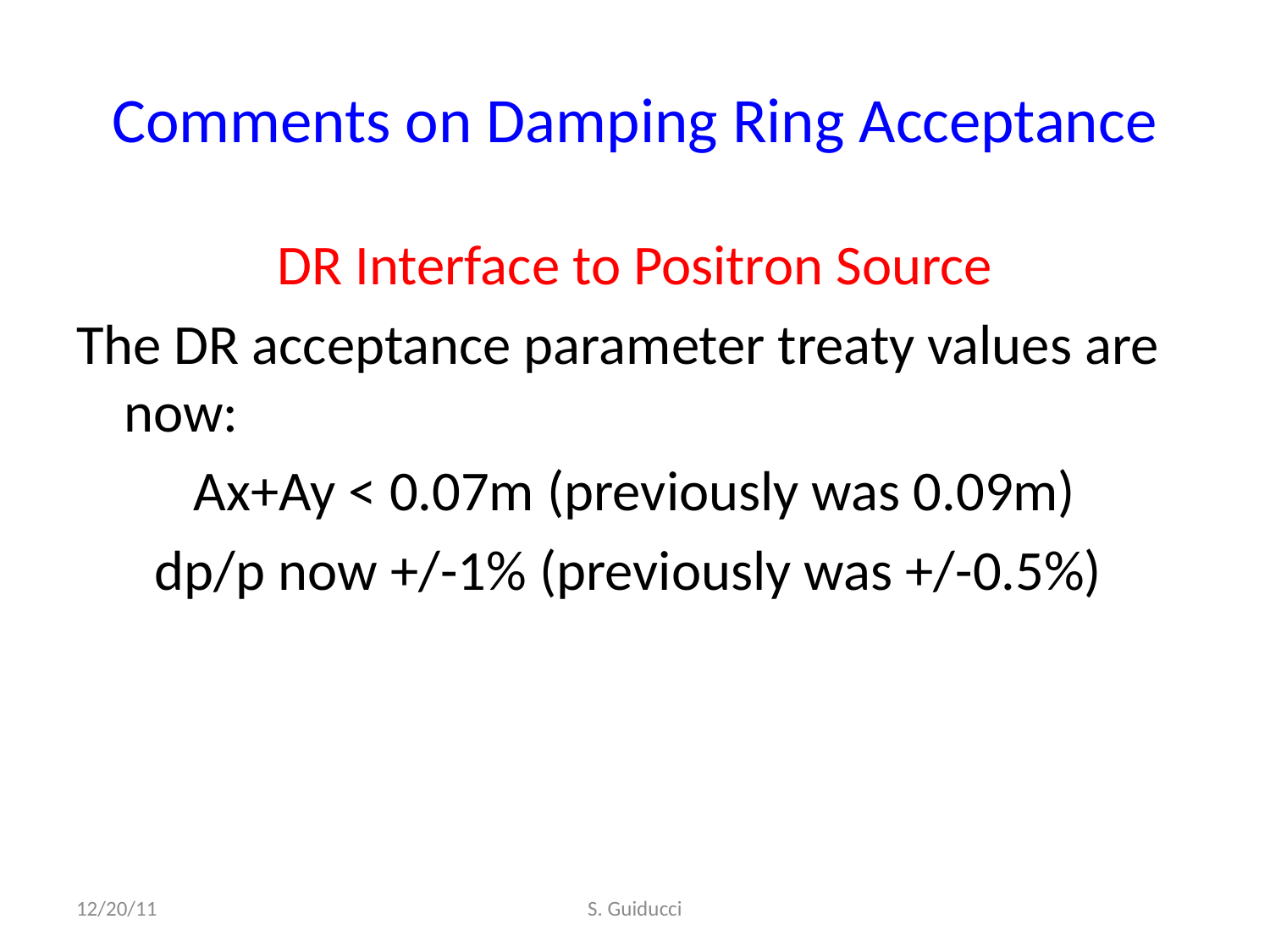

# Comments on Damping Ring Acceptance
DR Interface to Positron Source
The DR acceptance parameter treaty values are now:
 Ax+Ay < 0.07m (previously was 0.09m)
dp/p now +/-1% (previously was +/-0.5%)
12/20/11
S. Guiducci